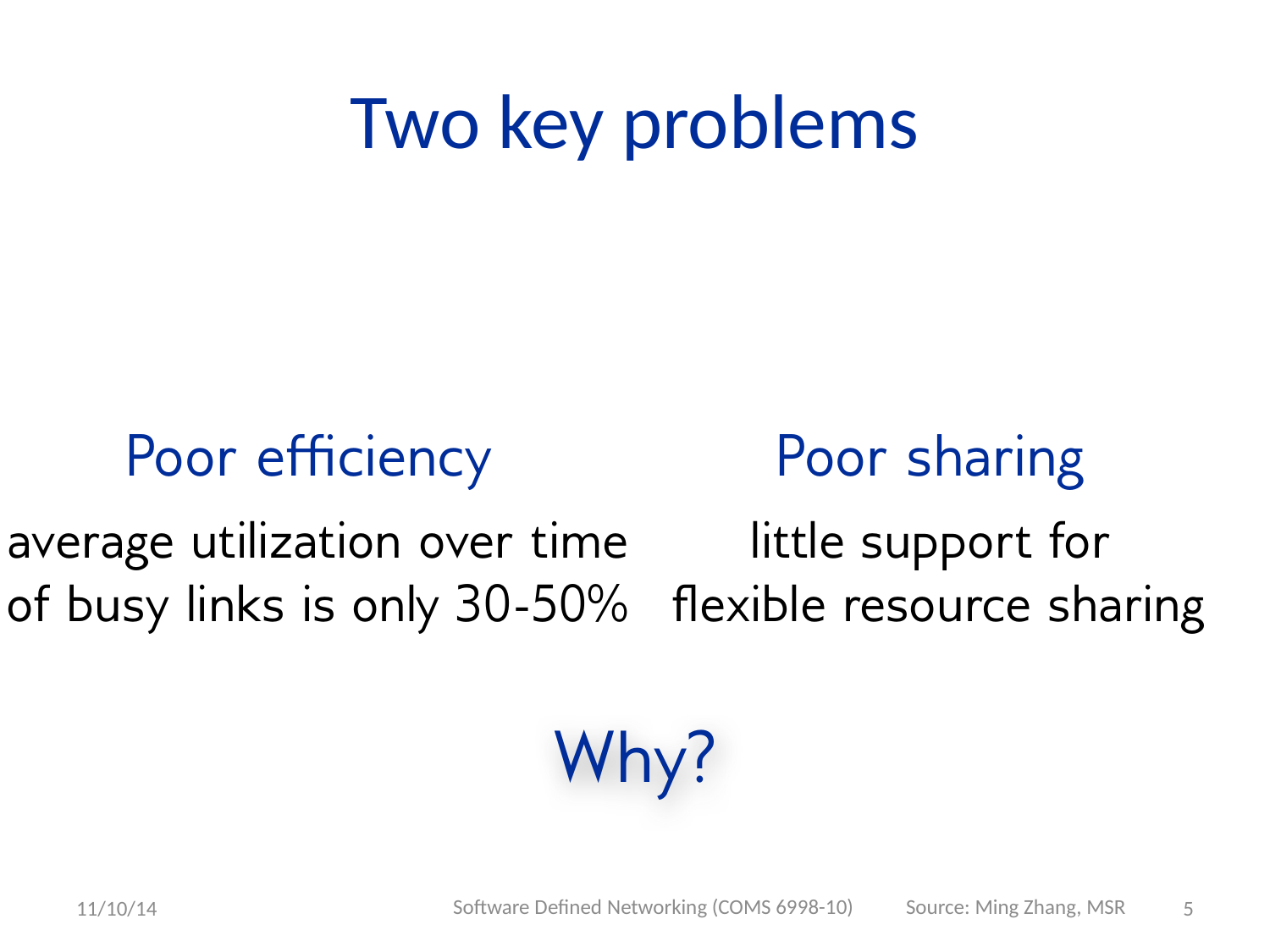

# Two key problems
Poor efficiency
Poor sharing
average utilization over time of busy links is only 30-50%
little support for
flexible resource sharing
Why?
Source: Ming Zhang, MSR
Software Defined Networking (COMS 6998-10)
11/10/14
5